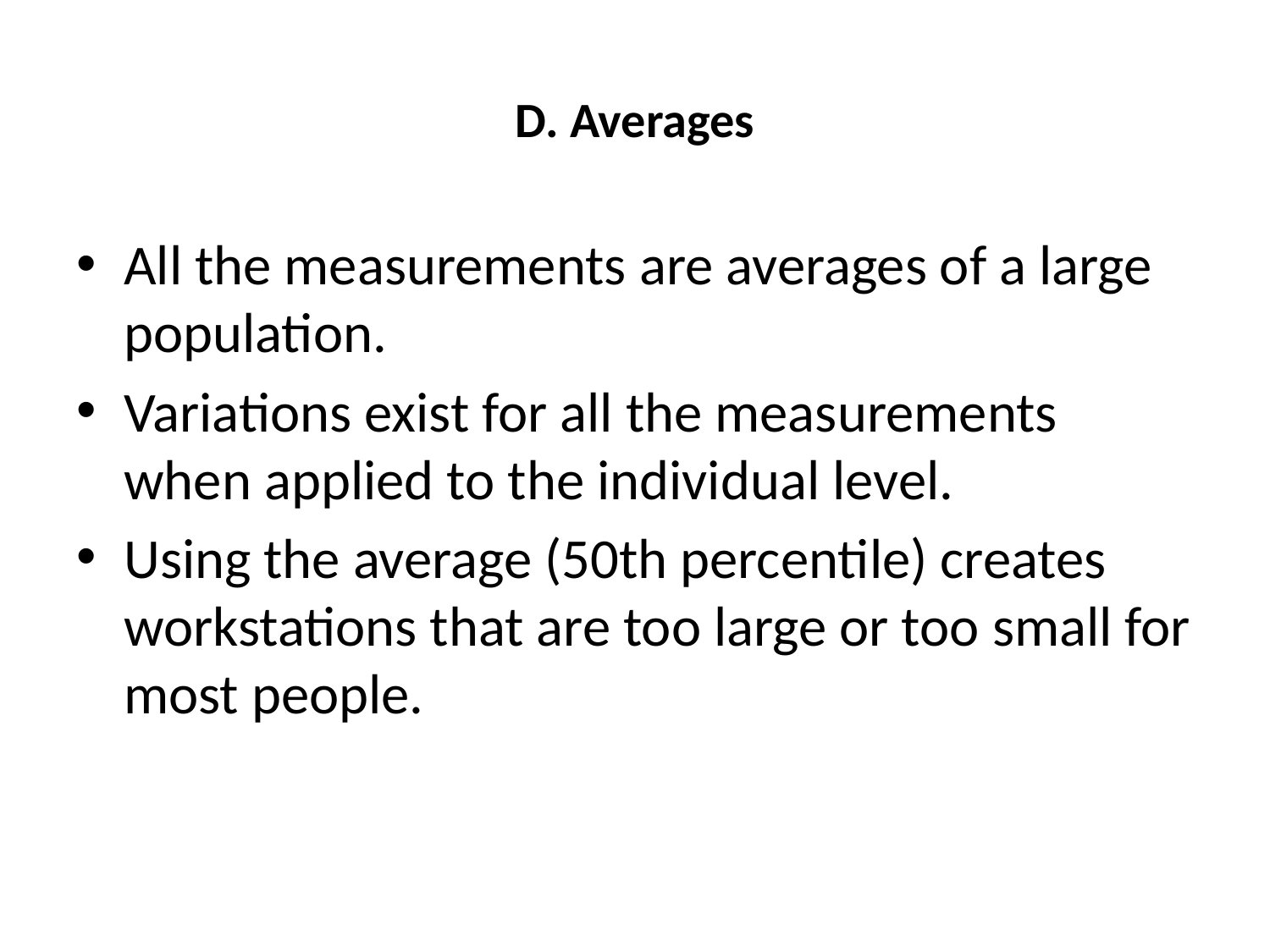

# D. Averages
All the measurements are averages of a large population.
Variations exist for all the measurements when applied to the individual level.
Using the average (50th percentile) creates workstations that are too large or too small for most people.